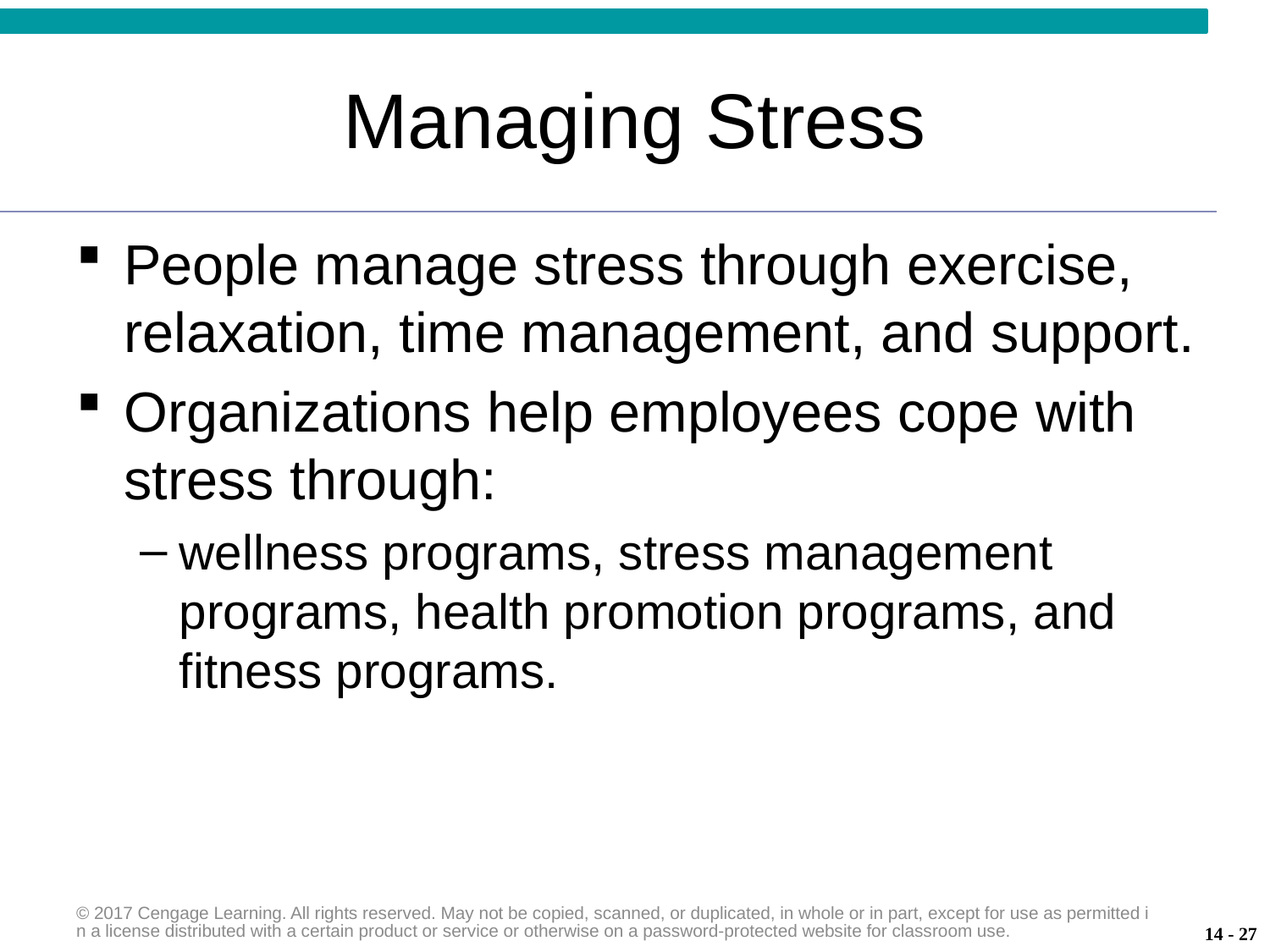

# Managing Stress
People manage stress through exercise, relaxation, time management, and support.
Organizations help employees cope with stress through:
wellness programs, stress management programs, health promotion programs, and fitness programs.
© 2017 Cengage Learning. All rights reserved. May not be copied, scanned, or duplicated, in whole or in part, except for use as permitted in a license distributed with a certain product or service or otherwise on a password-protected website for classroom use.